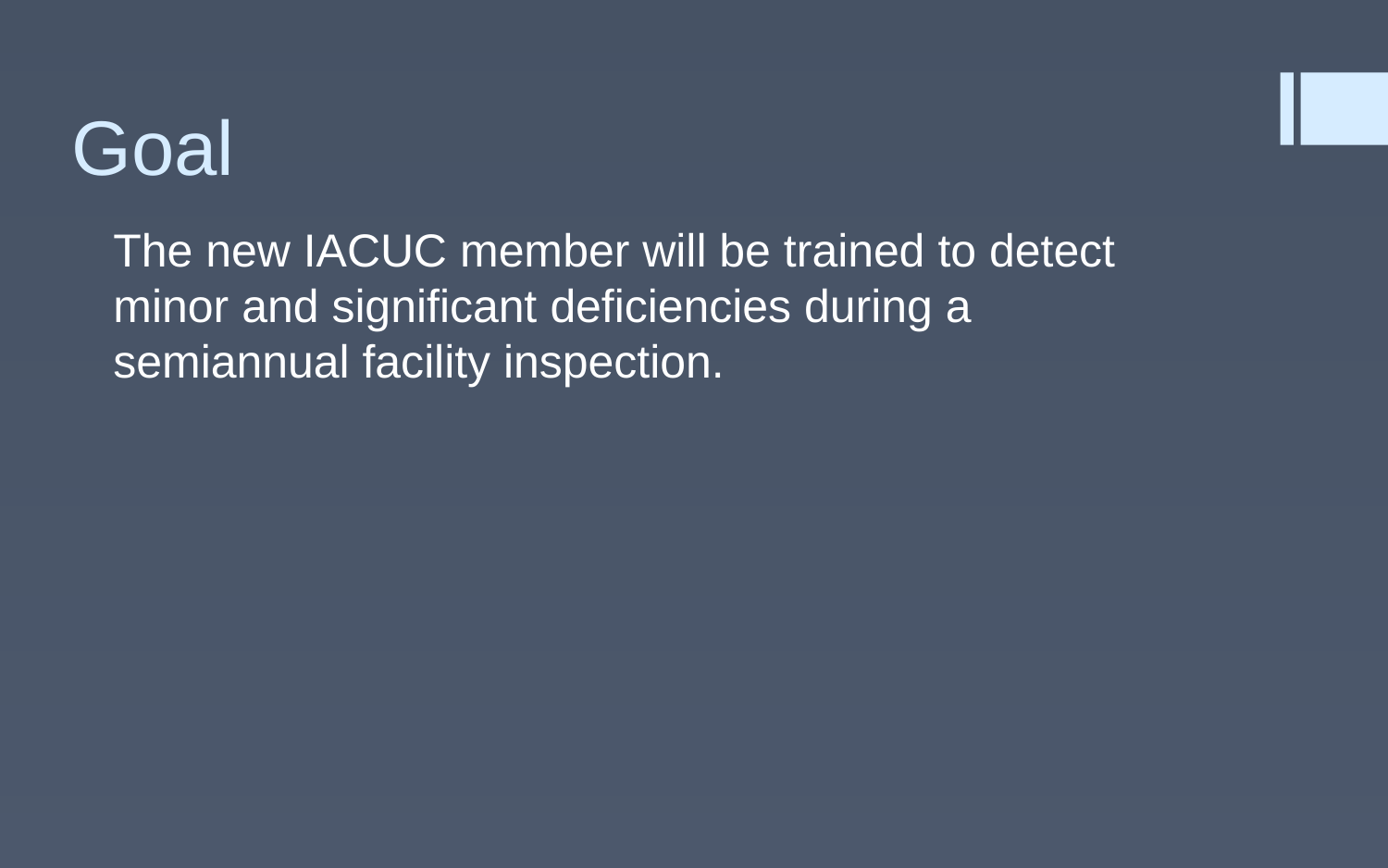

# Goal
The new IACUC member will be trained to detect minor and significant deficiencies during a semiannual facility inspection.